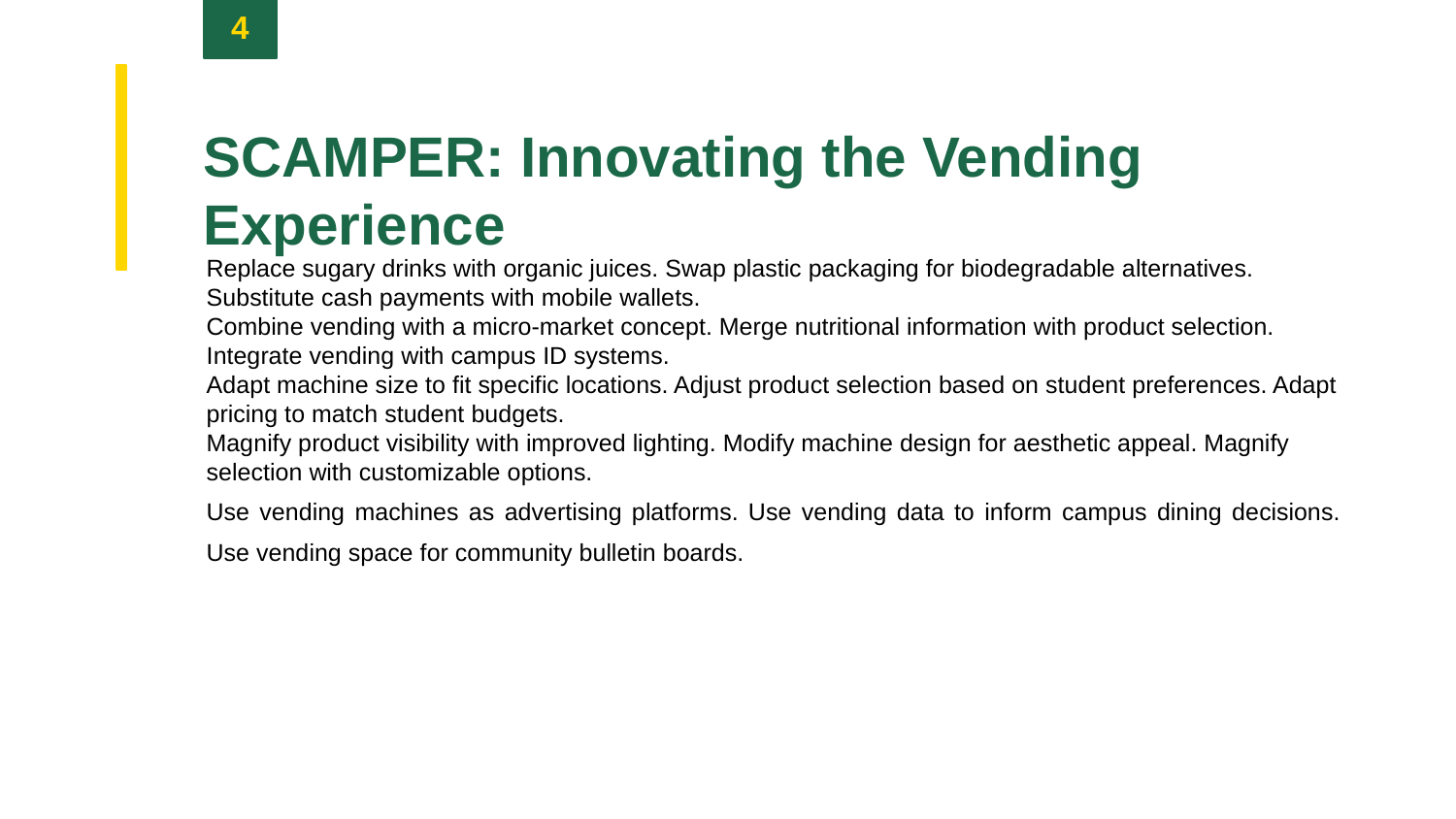

4

SCAMPER: Innovating the Vending Experience
Replace sugary drinks with organic juices. Swap plastic packaging for biodegradable alternatives. Substitute cash payments with mobile wallets.
Combine vending with a micro-market concept. Merge nutritional information with product selection. Integrate vending with campus ID systems.
Adapt machine size to fit specific locations. Adjust product selection based on student preferences. Adapt pricing to match student budgets.
Magnify product visibility with improved lighting. Modify machine design for aesthetic appeal. Magnify selection with customizable options.
Use vending machines as advertising platforms. Use vending data to inform campus dining decisions. Use vending space for community bulletin boards.